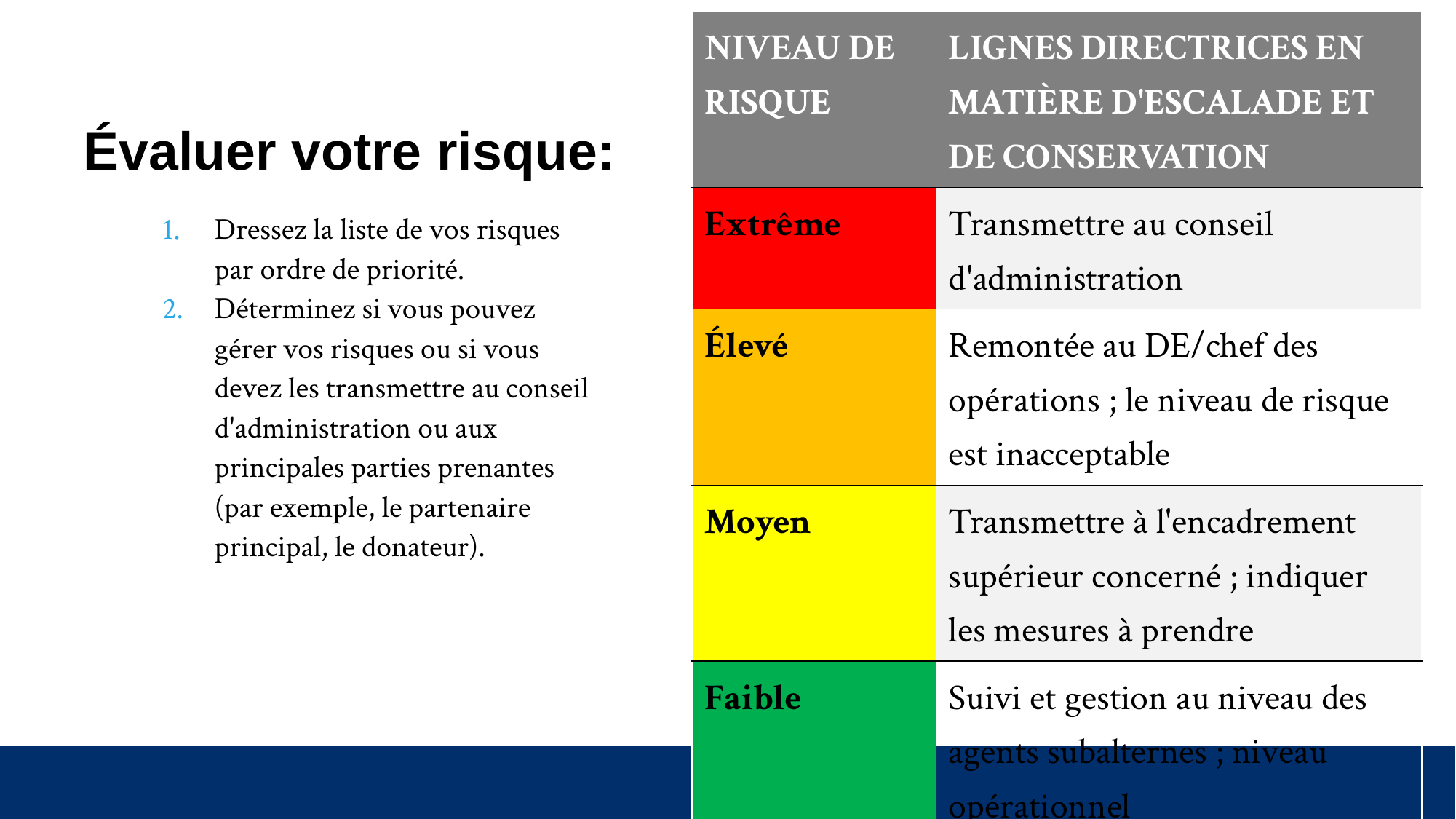

| NIVEAU DE RISQUE | LIGNES DIRECTRICES EN MATIÈRE D'ESCALADE ET DE CONSERVATION |
| --- | --- |
| Extrême | Transmettre au conseil d'administration |
| Élevé | Remontée au DE/chef des opérations ; le niveau de risque est inacceptable |
| Moyen | Transmettre à l'encadrement supérieur concerné ; indiquer les mesures à prendre |
| Faible | Suivi et gestion au niveau des agents subalternes ; niveau opérationnel |
# Évaluer votre risque:
Dressez la liste de vos risques par ordre de priorité.
Déterminez si vous pouvez gérer vos risques ou si vous devez les transmettre au conseil d'administration ou aux principales parties prenantes (par exemple, le partenaire principal, le donateur).